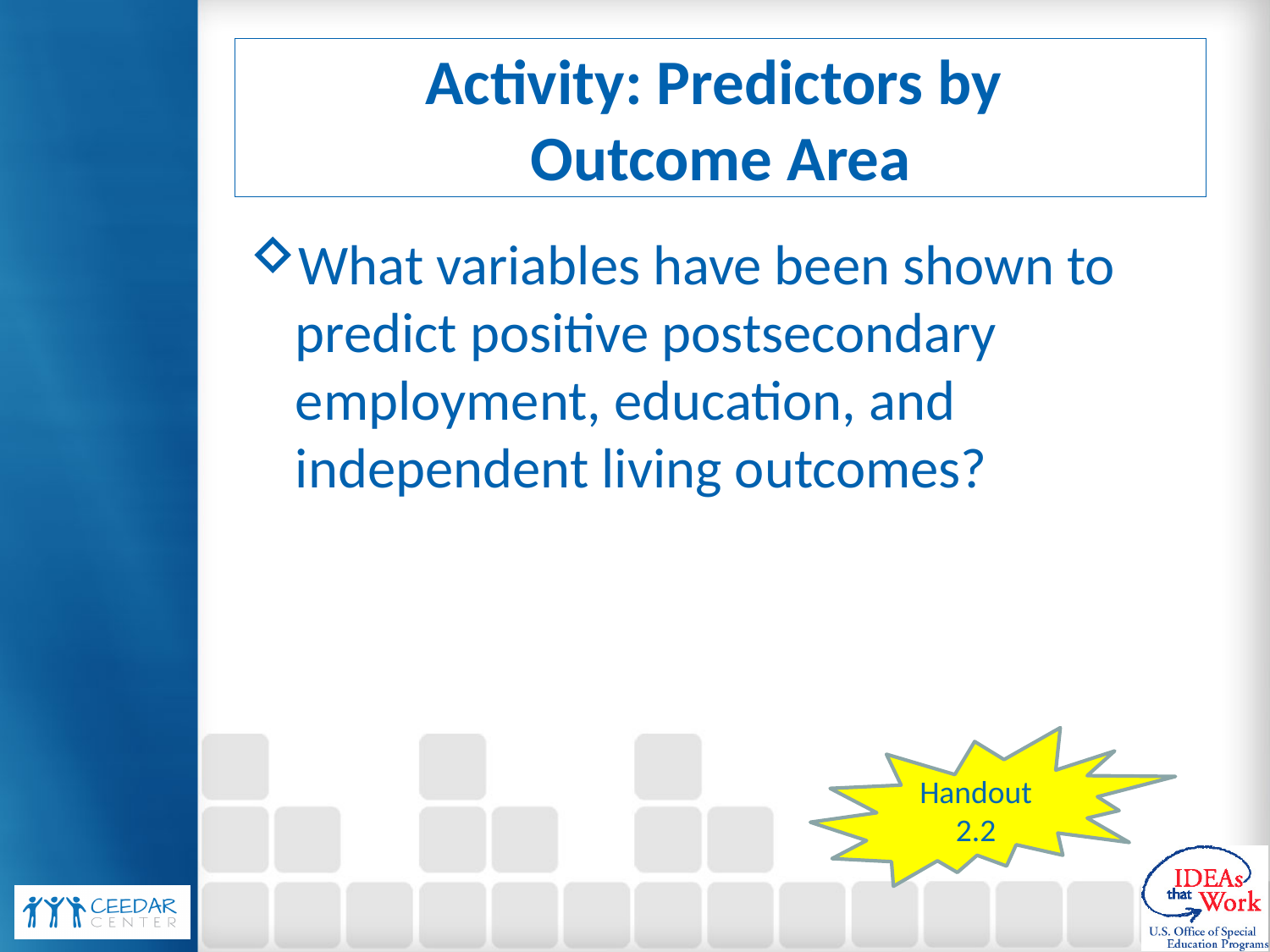

# Activity: Predictors by Outcome Area
What variables have been shown to predict positive postsecondary employment, education, and independent living outcomes?
Handout  2.2